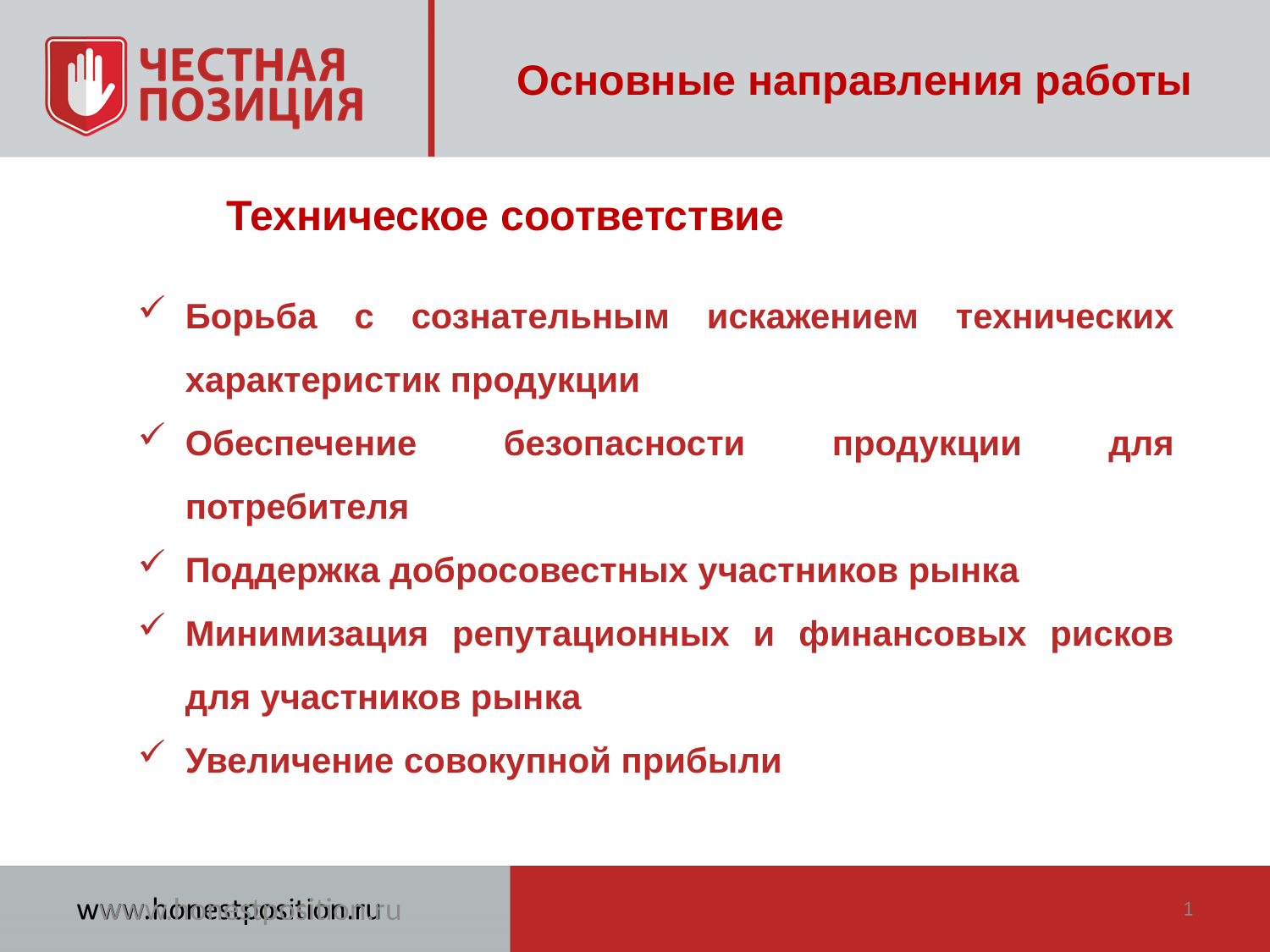

Основные направления работы
Техническое соответствие
Борьба с сознательным искажением технических характеристик продукции
Обеспечение безопасности продукции для потребителя
Поддержка добросовестных участников рынка
Минимизация репутационных и финансовых рисков для участников рынка
Увеличение совокупной прибыли
www.honestposition.ru